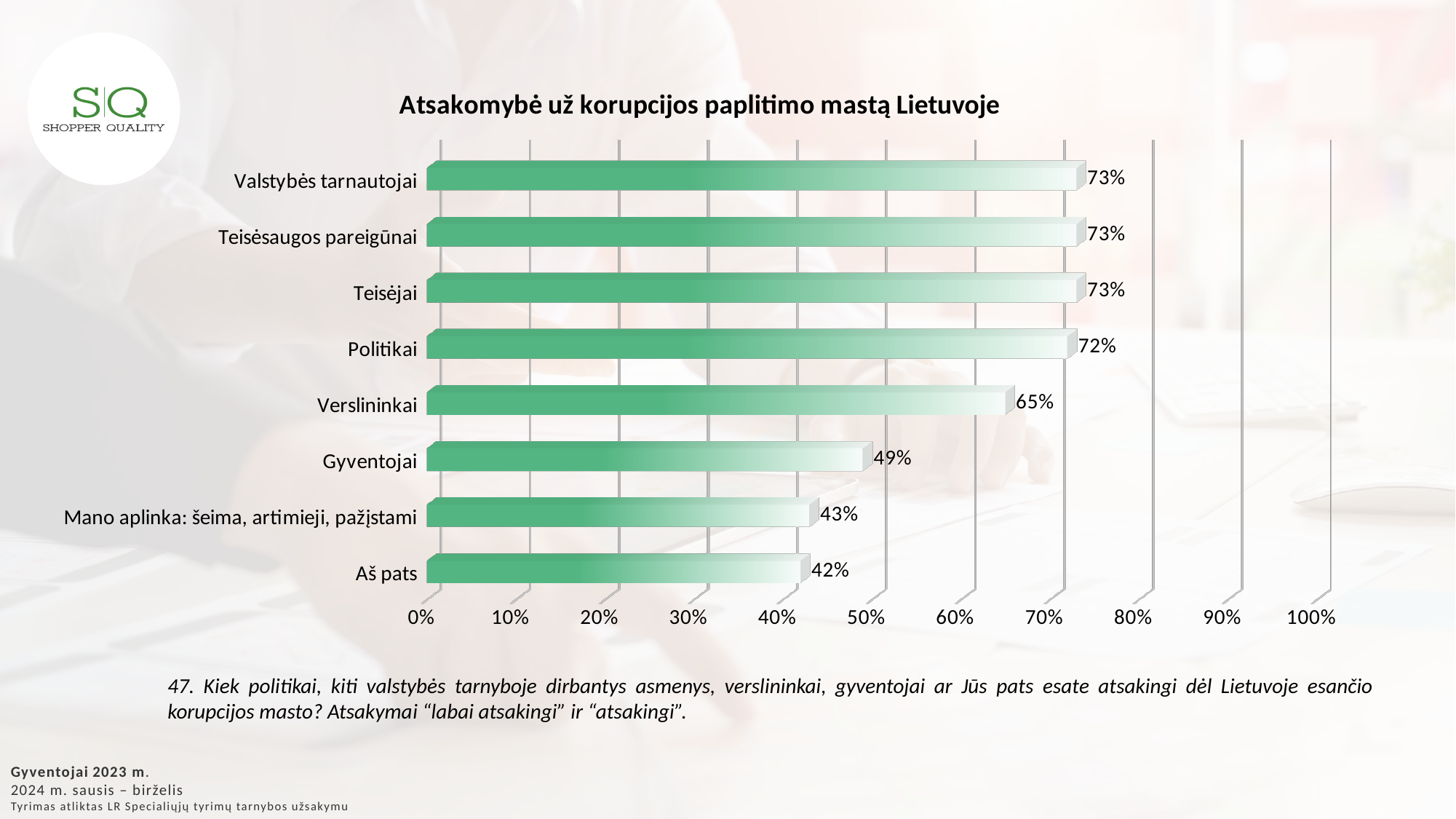

[unsupported chart]

47. Kiek politikai, kiti valstybės tarnyboje dirbantys asmenys, verslininkai, gyventojai ar Jūs pats esate atsakingi dėl Lietuvoje esančio korupcijos masto? Atsakymai “labai atsakingi” ir “atsakingi”.
Gyventojai 2023 m.
2024 m. sausis – birželis
Tyrimas atliktas LR Specialiųjų tyrimų tarnybos užsakymu